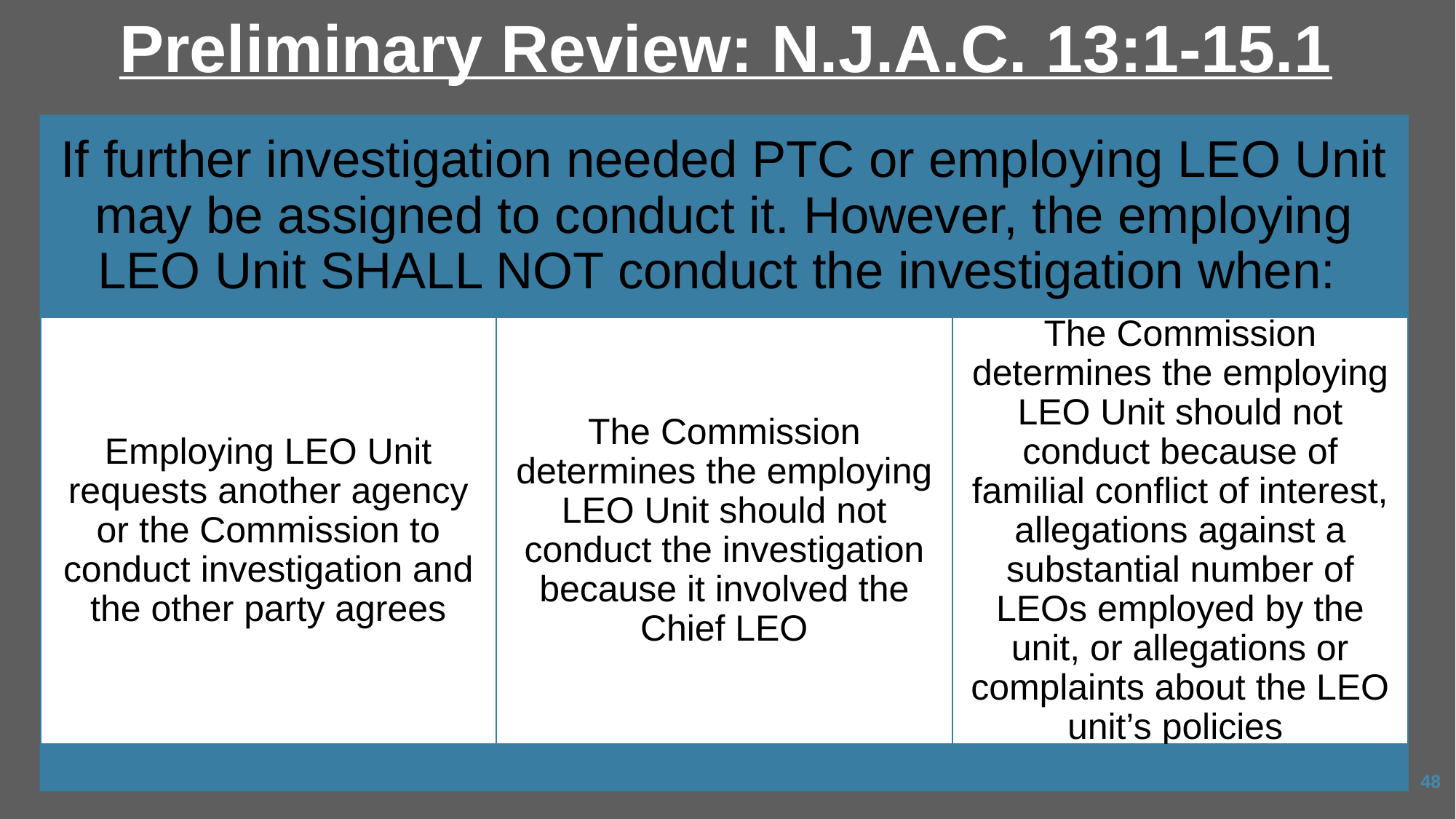

Preliminary Review: N.J.A.C. 13:1-15.1
If further investigation needed PTC or employing LEO Unit may be assigned to conduct it. However, the employing LEO Unit SHALL NOT conduct the investigation when:
Employing LEO Unit requests another agency or the Commission to conduct investigation and the other party agrees
The Commission determines the employing LEO Unit should not conduct the investigation because it involved the Chief LEO
The Commission determines the employing LEO Unit should not conduct because of familial conflict of interest, allegations against a substantial number of LEOs employed by the unit, or allegations or complaints about the LEO unit’s policies
48